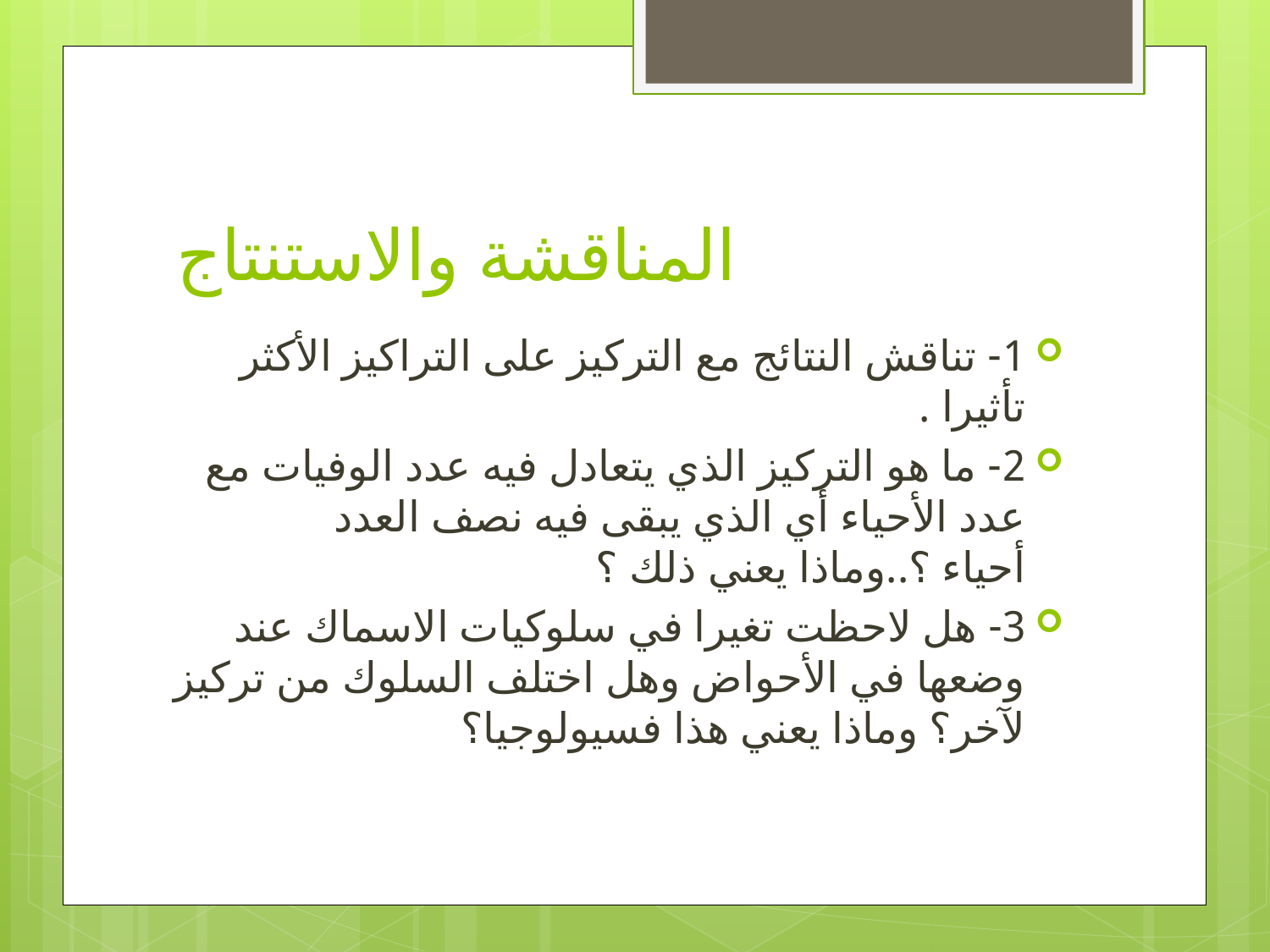

# المناقشة والاستنتاج
1- تناقش النتائج مع التركيز على التراكيز الأكثر تأثيرا .
2- ما هو التركيز الذي يتعادل فيه عدد الوفيات مع عدد الأحياء أي الذي يبقى فيه نصف العدد أحياء ؟..وماذا يعني ذلك ؟
3- هل لاحظت تغيرا في سلوكيات الاسماك عند وضعها في الأحواض وهل اختلف السلوك من تركيز لآخر؟ وماذا يعني هذا فسيولوجيا؟